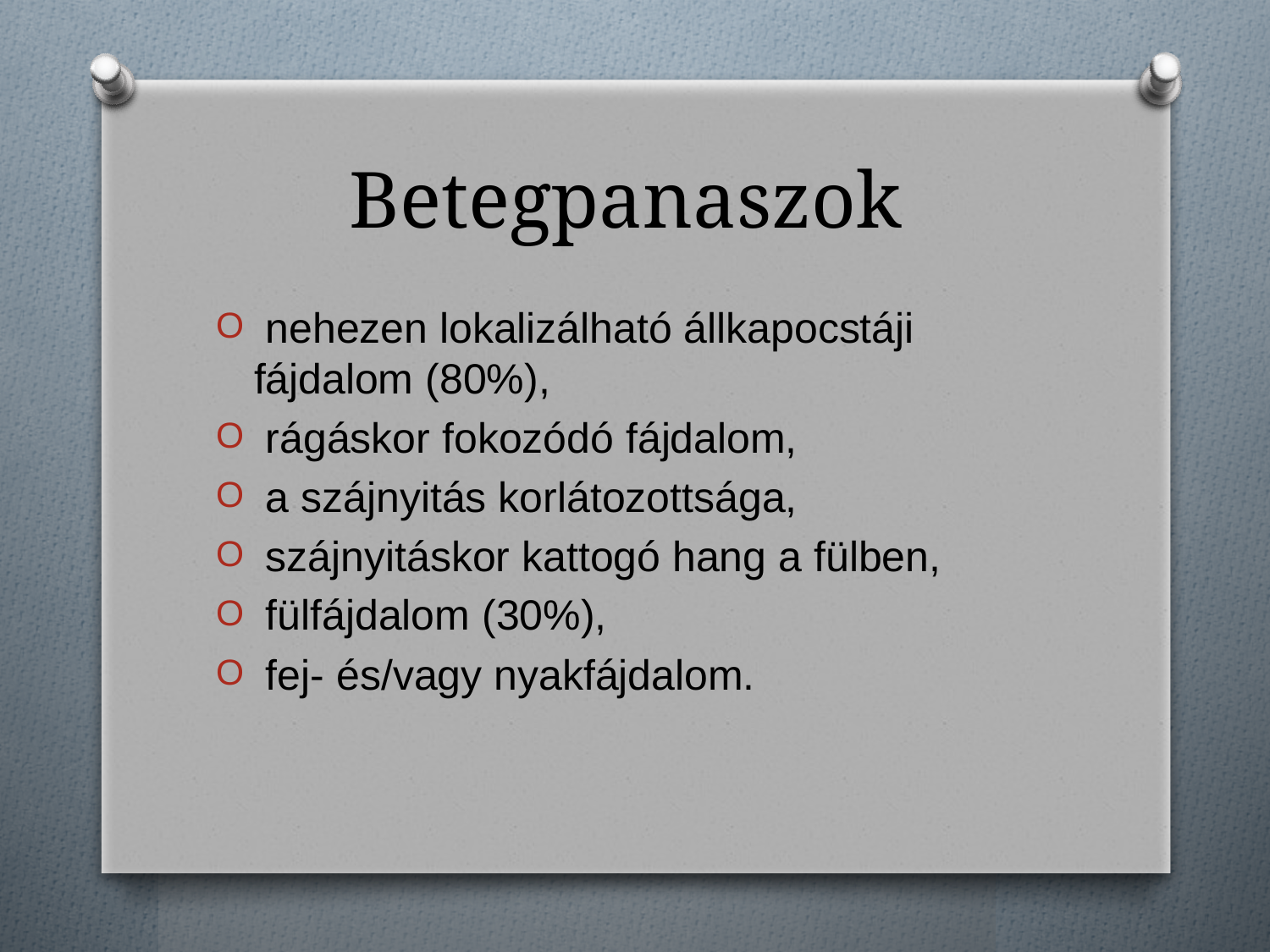

# Betegpanaszok
 nehezen lokalizálható állkapocstáji fájdalom (80%),
 rágáskor fokozódó fájdalom,
 a szájnyitás korlátozottsága,
 szájnyitáskor kattogó hang a fülben,
 fülfájdalom (30%),
 fej- és/vagy nyakfájdalom.